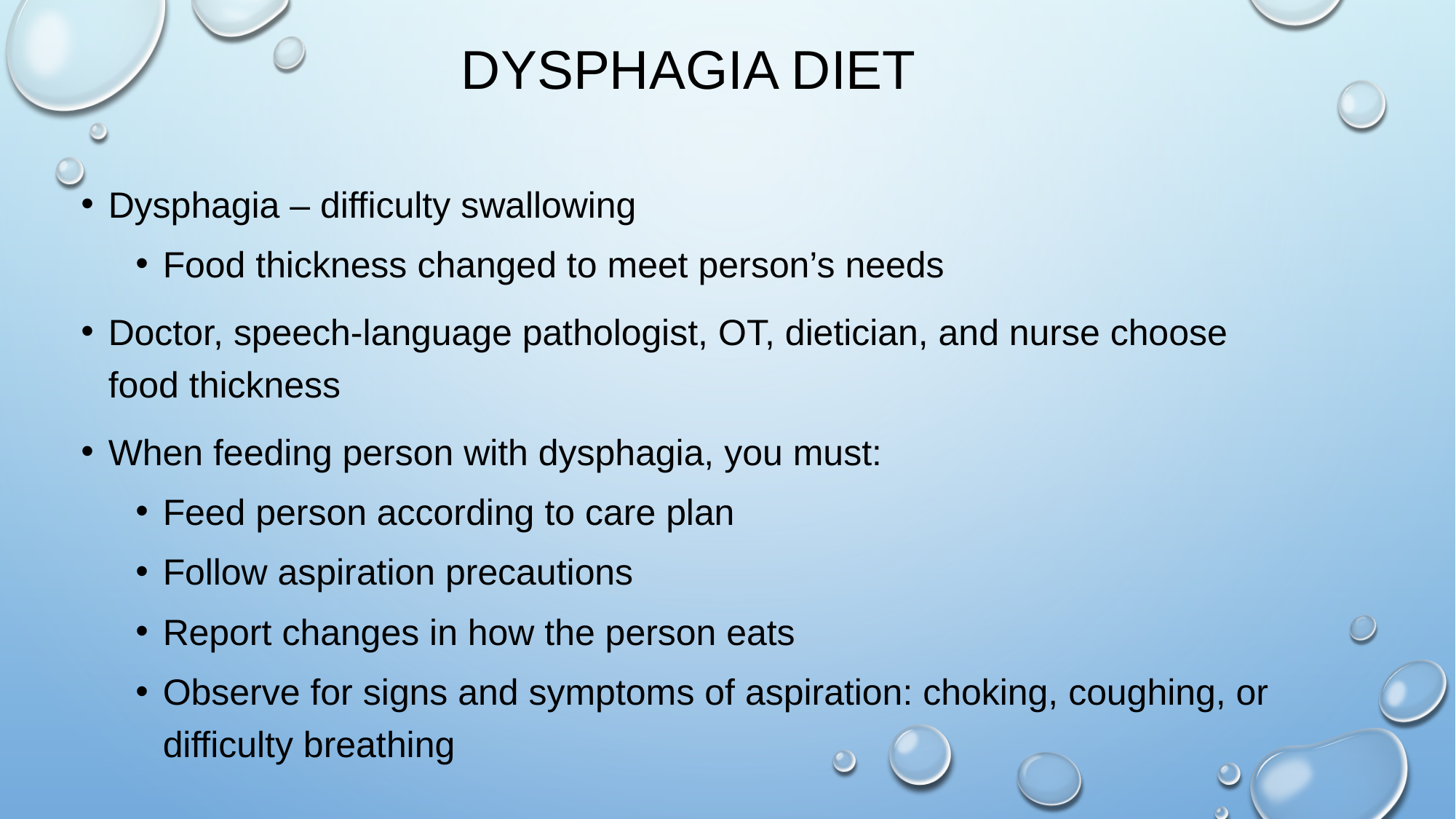

# Dysphagia diet
Dysphagia – difficulty swallowing
Food thickness changed to meet person’s needs
Doctor, speech-language pathologist, OT, dietician, and nurse choose food thickness
When feeding person with dysphagia, you must:
Feed person according to care plan
Follow aspiration precautions
Report changes in how the person eats
Observe for signs and symptoms of aspiration: choking, coughing, or difficulty breathing